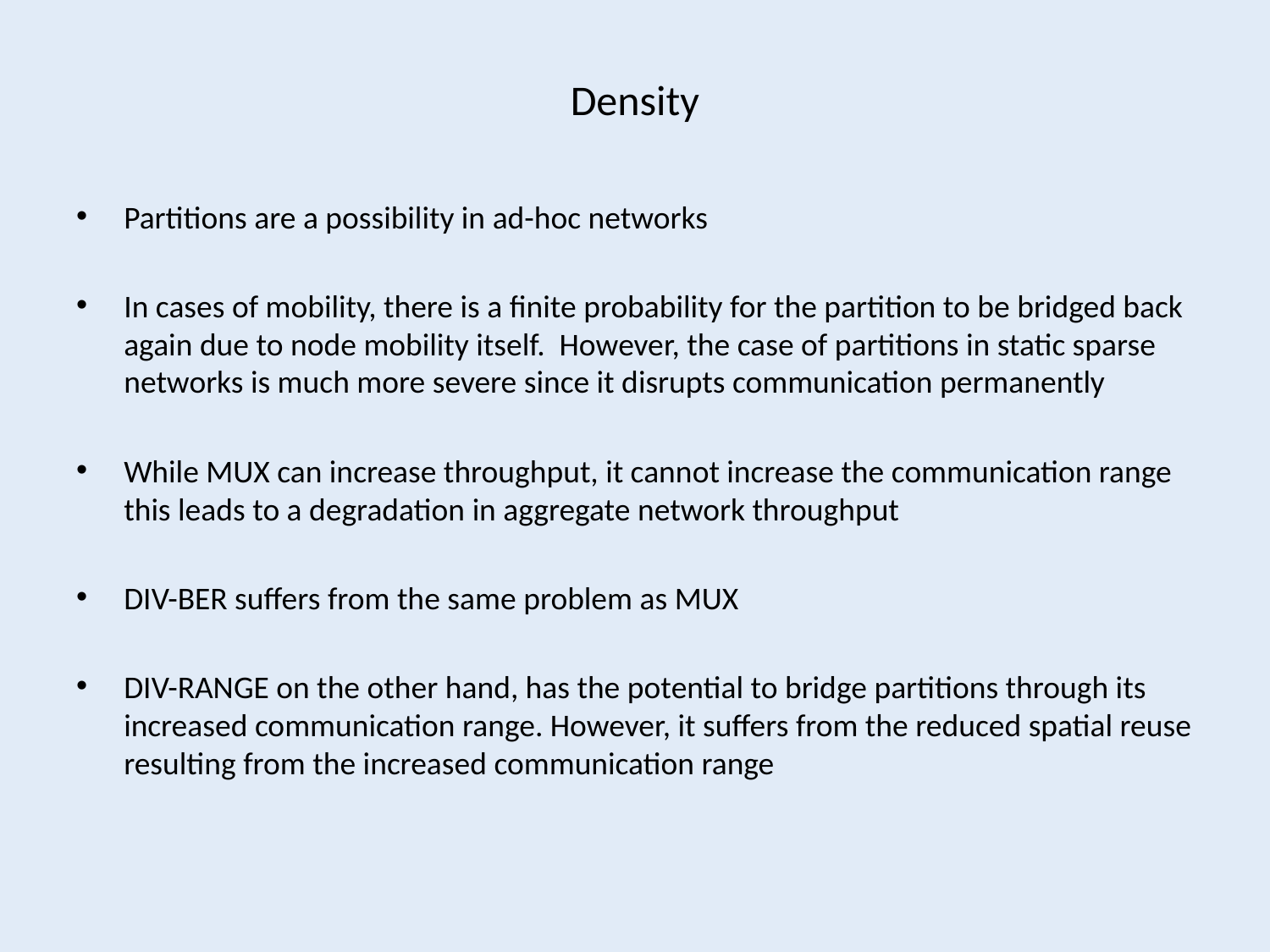

# Density
Partitions are a possibility in ad-hoc networks

In cases of mobility, there is a finite probability for the partition to be bridged back again due to node mobility itself.  However, the case of partitions in static sparse networks is much more severe since it disrupts communication permanently

While MUX can increase throughput, it cannot increase the communication range this leads to a degradation in aggregate network throughput

DIV-BER suffers from the same problem as MUX

DIV-RANGE on the other hand, has the potential to bridge partitions through its increased communication range. However, it suffers from the reduced spatial reuse resulting from the increased communication range